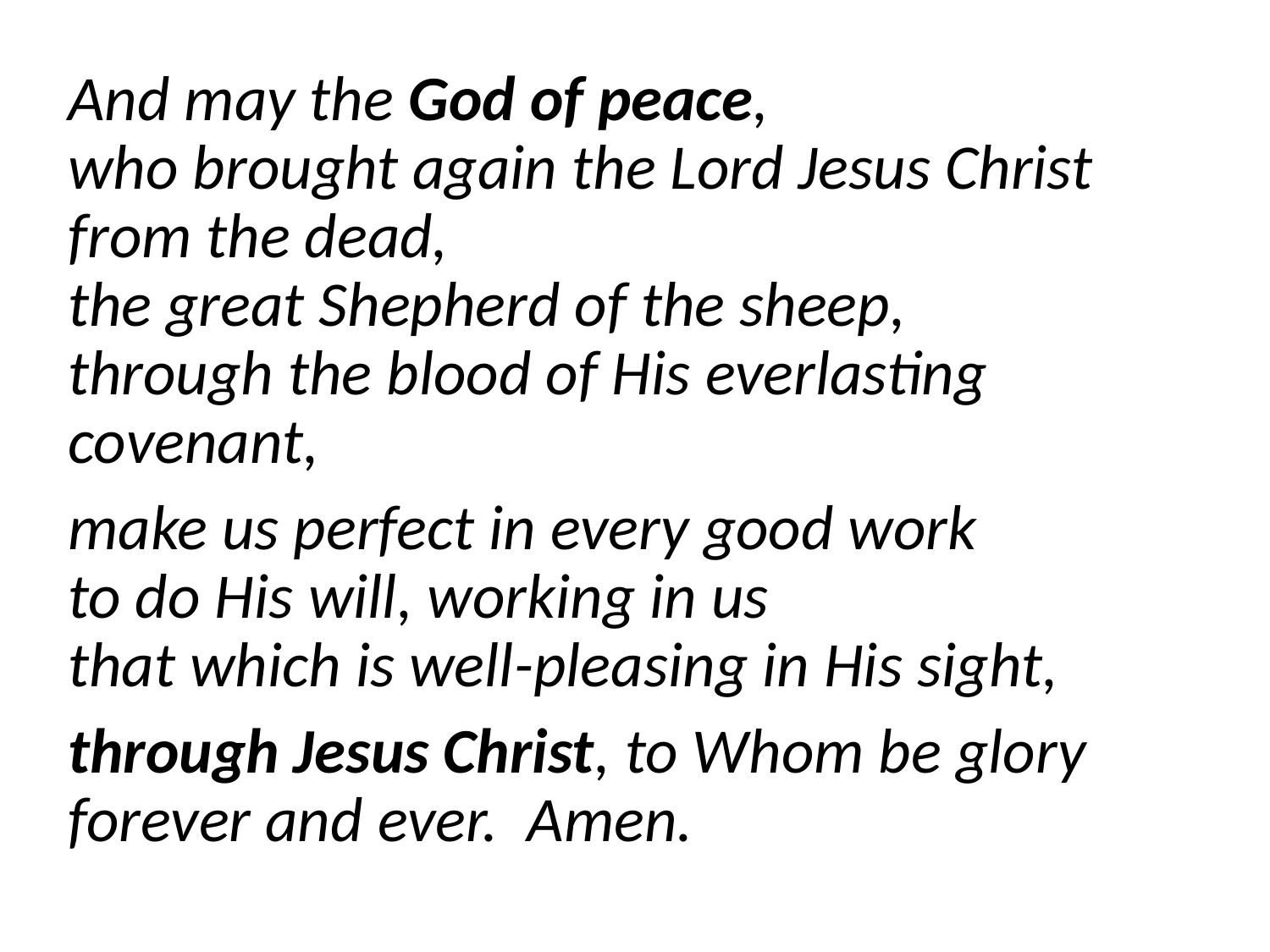

And may the God of peace,
who brought again the Lord Jesus Christ from the dead,
the great Shepherd of the sheep,
through the blood of His everlasting covenant,
make us perfect in every good work
to do His will, working in us
that which is well-pleasing in His sight,
through Jesus Christ, to Whom be glory forever and ever.  Amen.